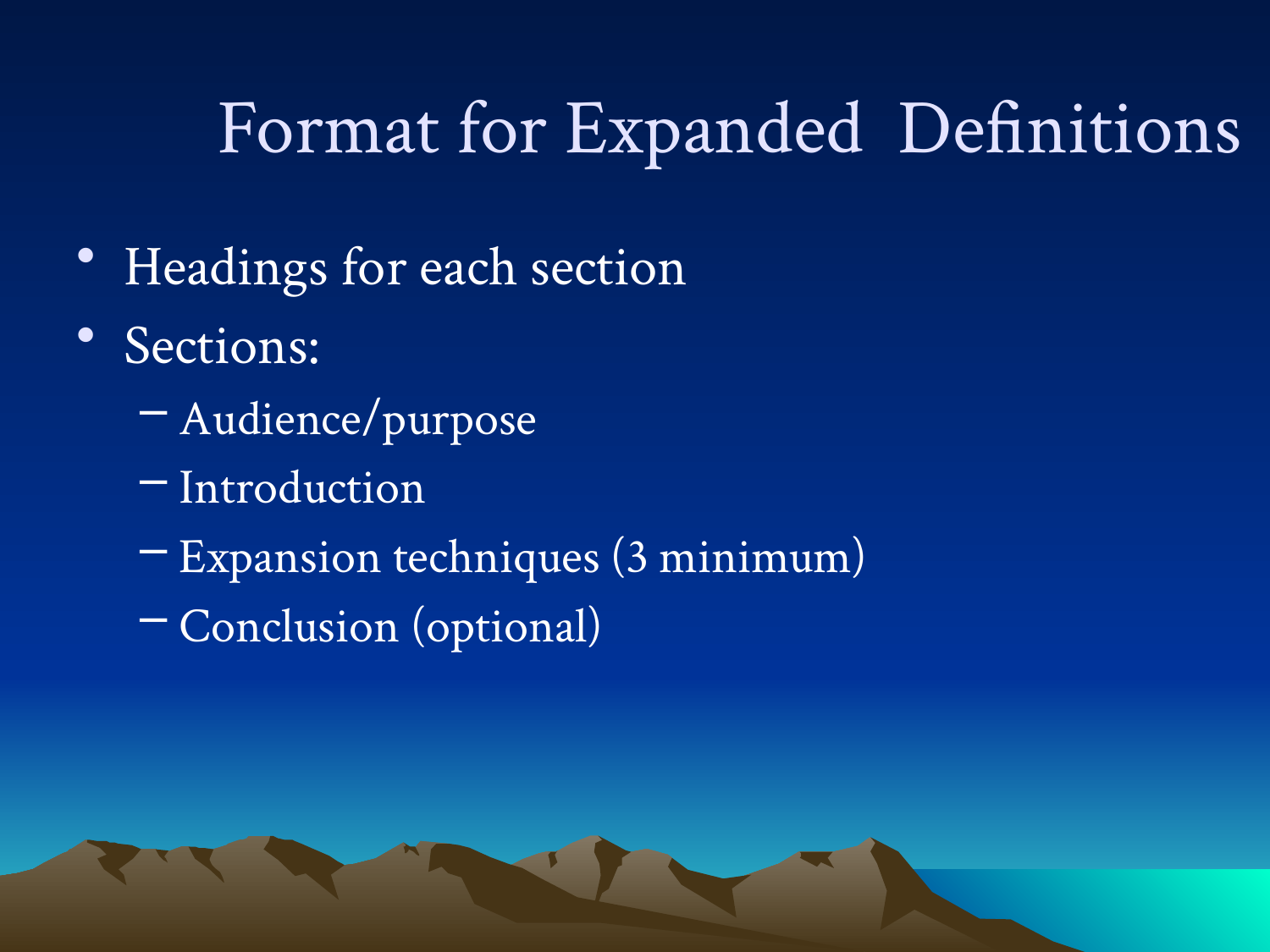

# Format for Expanded  Definitions
Headings for each section
Sections:
Audience/purpose
Introduction
Expansion techniques (3 minimum)
Conclusion (optional)